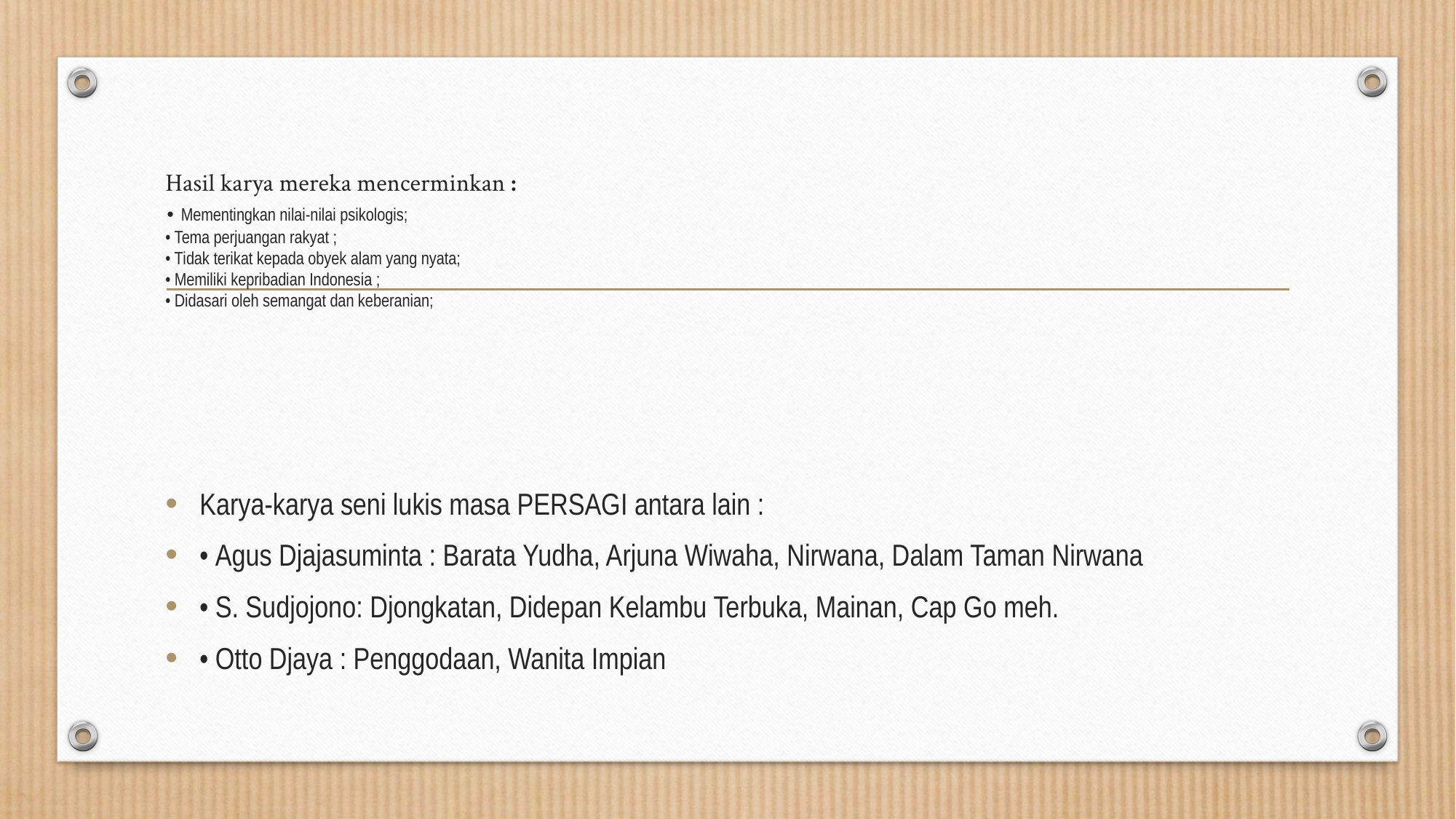

# Hasil karya mereka mencerminkan : • Mementingkan nilai-nilai psikologis; • Tema perjuangan rakyat ; • Tidak terikat kepada obyek alam yang nyata; • Memiliki kepribadian Indonesia ; • Didasari oleh semangat dan keberanian;
Karya-karya seni lukis masa PERSAGI antara lain :
• Agus Djajasuminta : Barata Yudha, Arjuna Wiwaha, Nirwana, Dalam Taman Nirwana
• S. Sudjojono: Djongkatan, Didepan Kelambu Terbuka, Mainan, Cap Go meh.
• Otto Djaya : Penggodaan, Wanita Impian